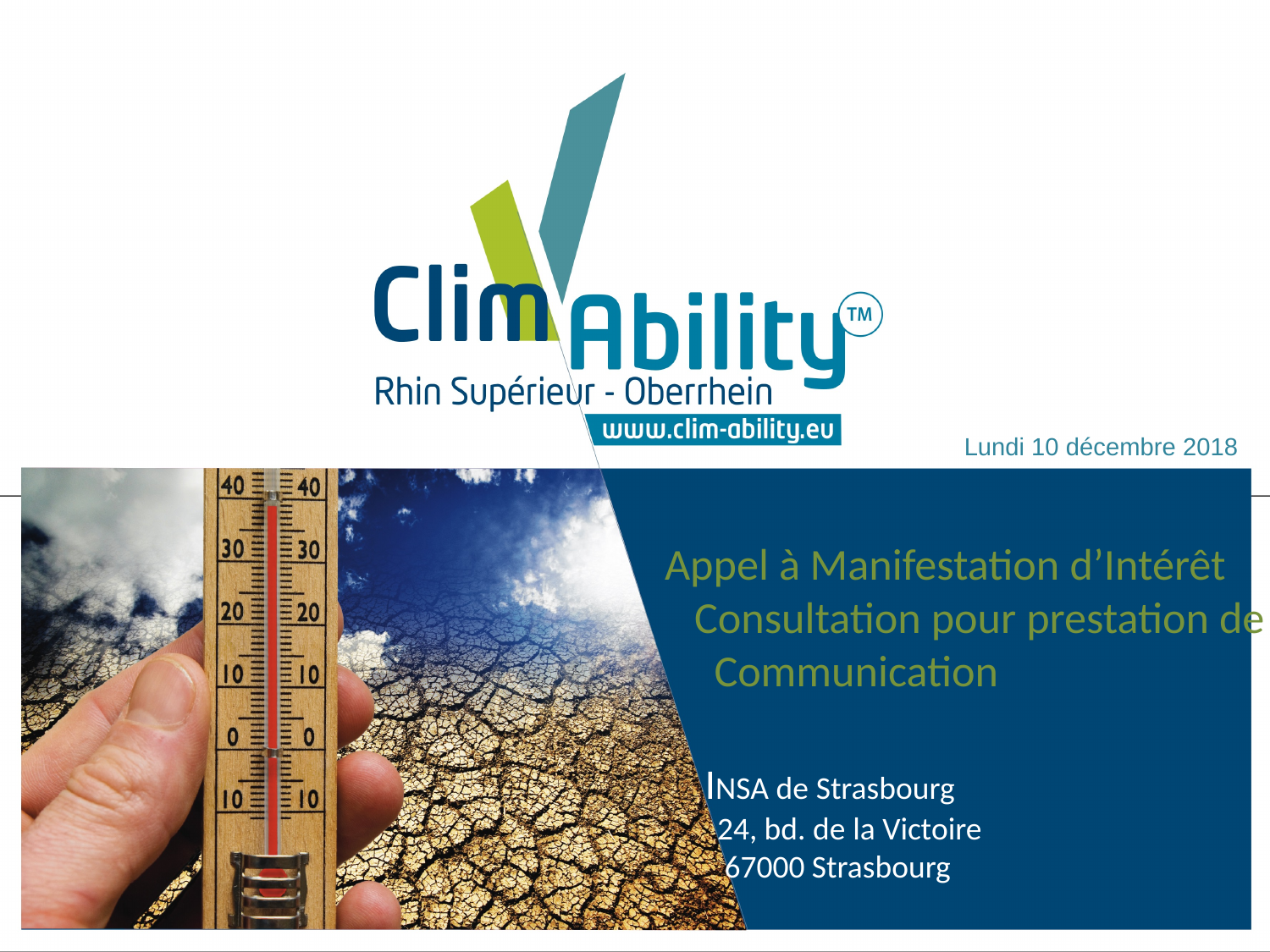

Lundi 10 décembre 2018
# Appel à Manifestation d’Intérêt Consultation pour prestation de Communication
    INSA de Strasbourg
       24, bd. de la Victoire
        67000 Strasbourg